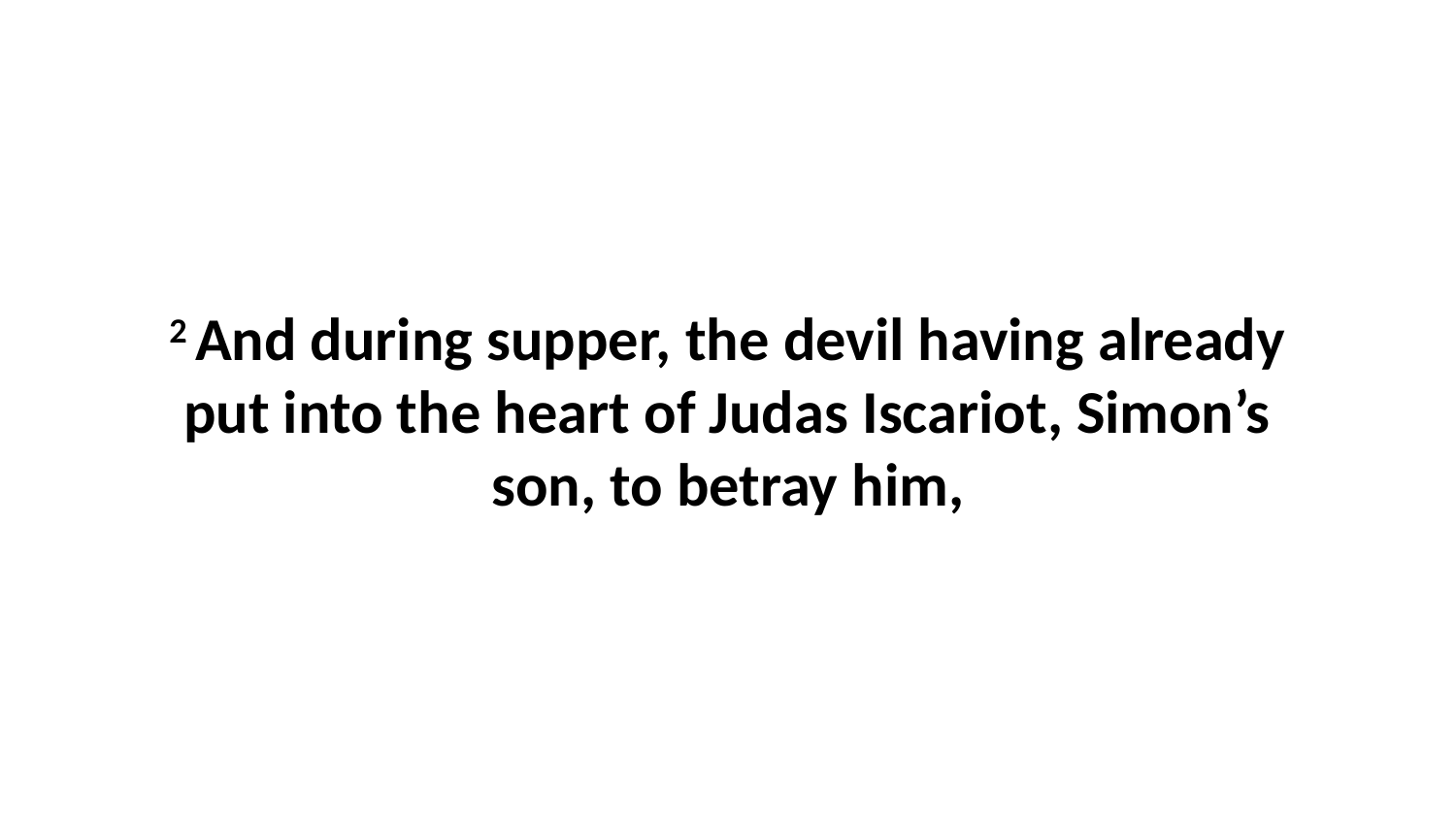

2 And during supper, the devil having already put into the heart of Judas Iscariot, Simon’s son, to betray him,